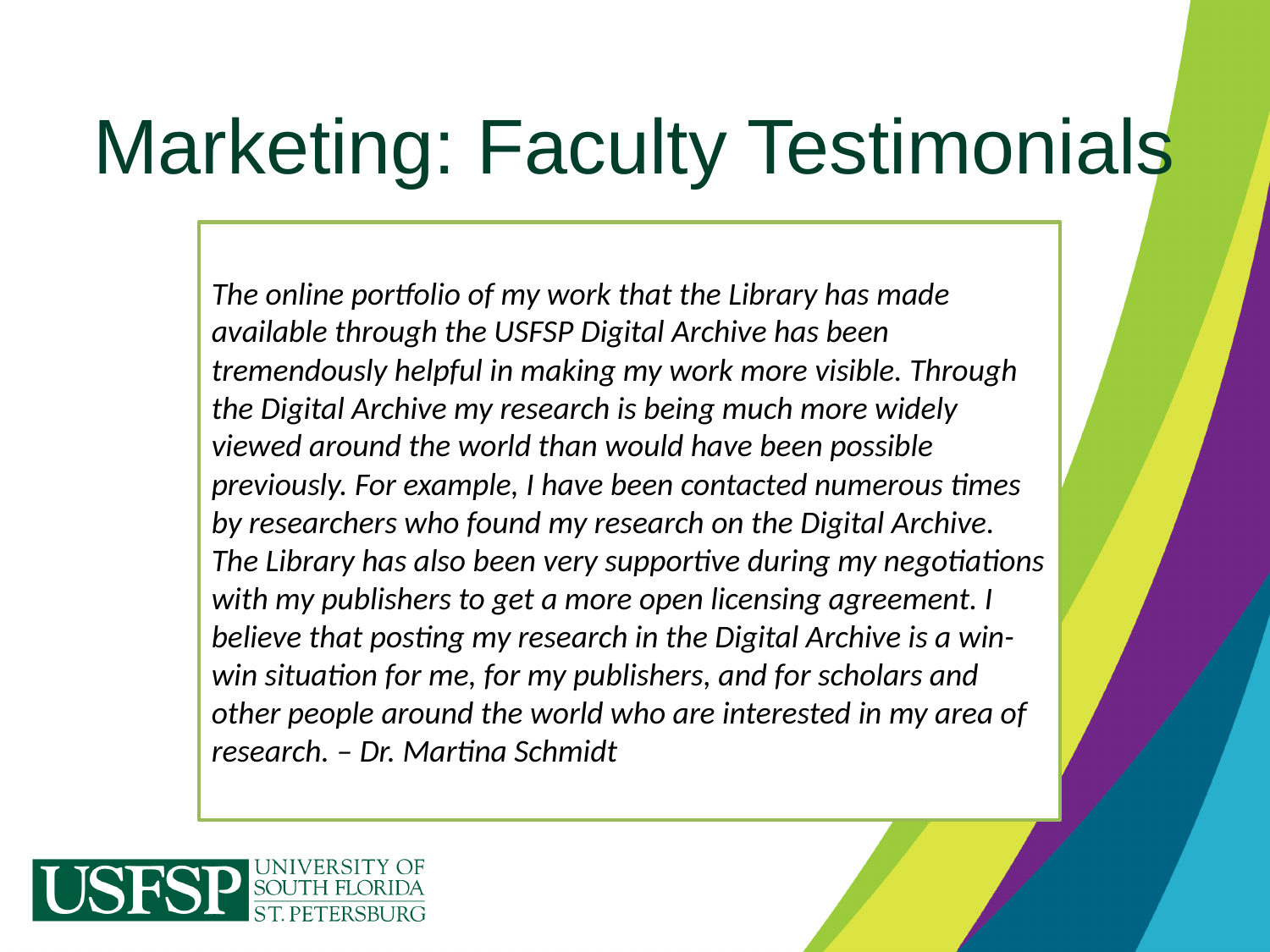

# Marketing: Faculty Testimonials

The online portfolio of my work that the Library has made available through the USFSP Digital Archive has been tremendously helpful in making my work more visible. Through the Digital Archive my research is being much more widely viewed around the world than would have been possible previously. For example, I have been contacted numerous times by researchers who found my research on the Digital Archive. The Library has also been very supportive during my negotiations with my publishers to get a more open licensing agreement. I believe that posting my research in the Digital Archive is a win-win situation for me, for my publishers, and for scholars and other people around the world who are interested in my area of research. – Dr. Martina Schmidt